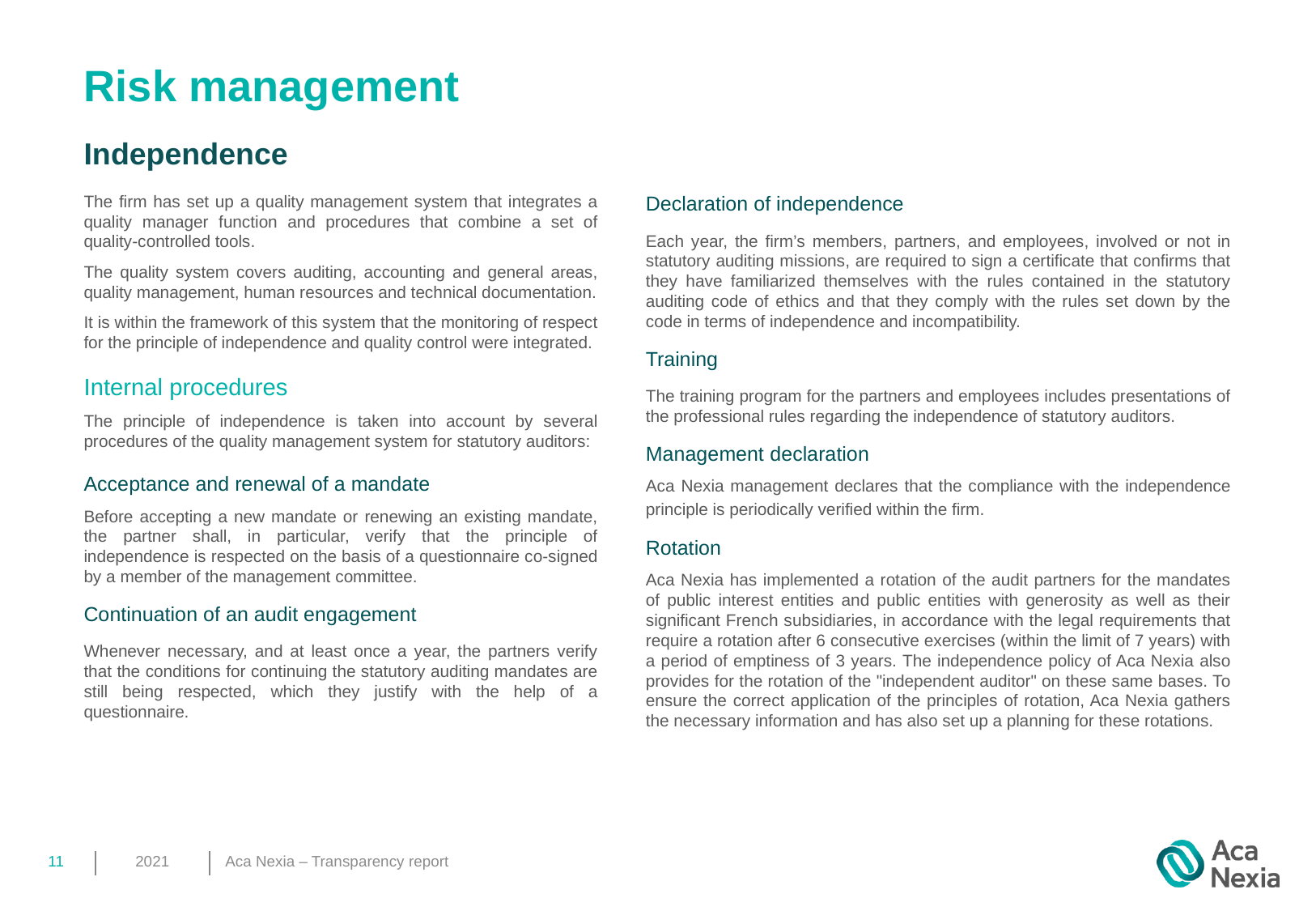

# Risk management
Independence
The firm has set up a quality management system that integrates a quality manager function and procedures that combine a set of quality-controlled tools.
The quality system covers auditing, accounting and general areas, quality management, human resources and technical documentation.
It is within the framework of this system that the monitoring of respect for the principle of independence and quality control were integrated.
Internal procedures
The principle of independence is taken into account by several procedures of the quality management system for statutory auditors:
Acceptance and renewal of a mandate
Before accepting a new mandate or renewing an existing mandate, the partner shall, in particular, verify that the principle of independence is respected on the basis of a questionnaire co-signed by a member of the management committee.
Continuation of an audit engagement
Whenever necessary, and at least once a year, the partners verify that the conditions for continuing the statutory auditing mandates are still being respected, which they justify with the help of a questionnaire.
Declaration of independence
Each year, the firm’s members, partners, and employees, involved or not in statutory auditing missions, are required to sign a certificate that confirms that they have familiarized themselves with the rules contained in the statutory auditing code of ethics and that they comply with the rules set down by the code in terms of independence and incompatibility.
Training
The training program for the partners and employees includes presentations of the professional rules regarding the independence of statutory auditors.
Management declaration
Aca Nexia management declares that the compliance with the independence principle is periodically verified within the firm.
Rotation
Aca Nexia has implemented a rotation of the audit partners for the mandates of public interest entities and public entities with generosity as well as their significant French subsidiaries, in accordance with the legal requirements that require a rotation after 6 consecutive exercises (within the limit of 7 years) with a period of emptiness of 3 years. The independence policy of Aca Nexia also provides for the rotation of the "independent auditor" on these same bases. To ensure the correct application of the principles of rotation, Aca Nexia gathers the necessary information and has also set up a planning for these rotations.
11
2021
Aca Nexia – Transparency report